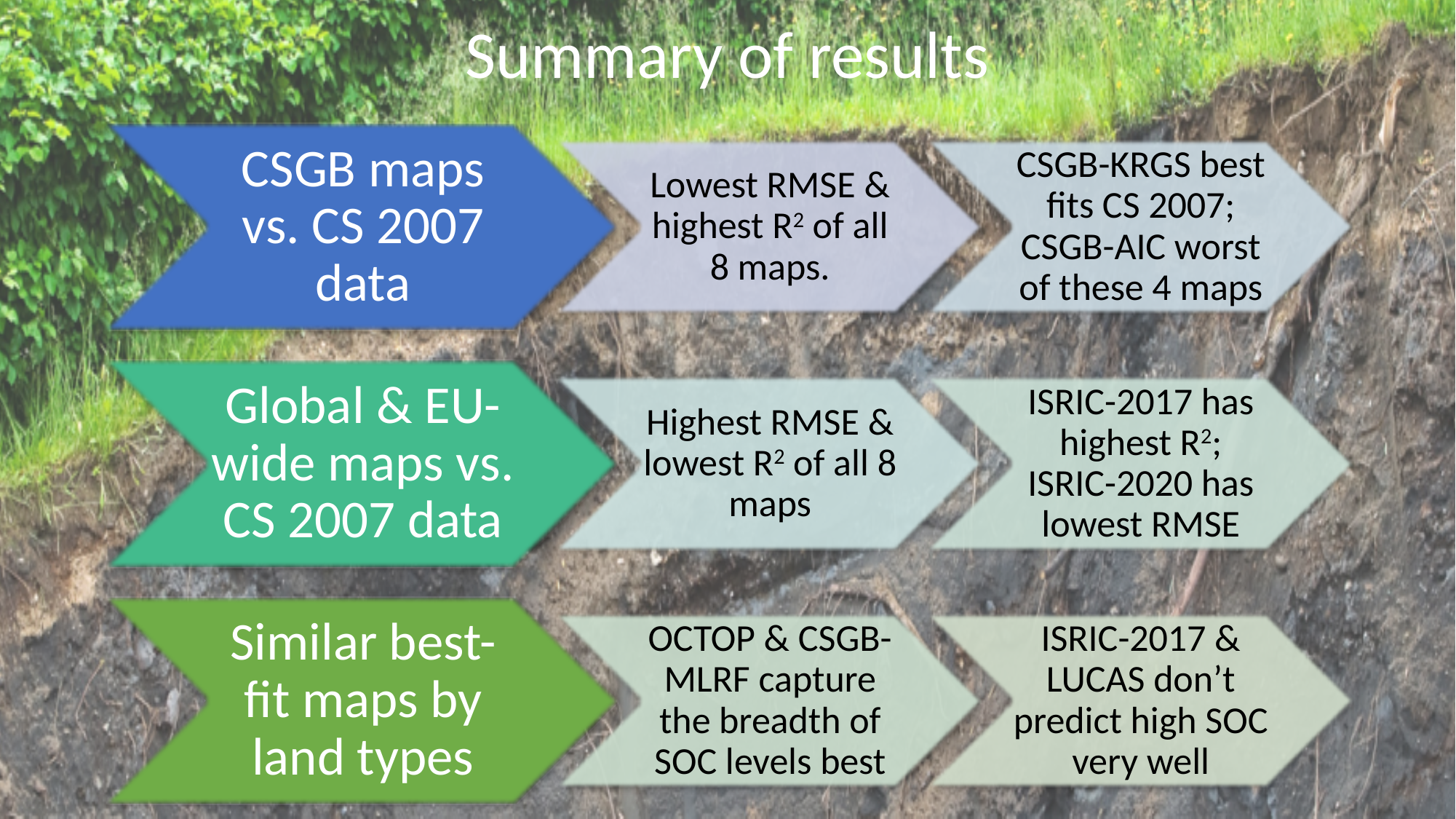

# Summary of results
CSGB maps vs. CS 2007 data
Lowest RMSE & highest R2 of all 8 maps.
CSGB-KRGS best fits CS 2007; CSGB-AIC worst of these 4 maps
Global & EU-wide maps vs. CS 2007 data
Highest RMSE & lowest R2 of all 8 maps
ISRIC-2017 has highest R2; ISRIC-2020 has lowest RMSE
Similar best-fit maps by land types
OCTOP & CSGB-MLRF capture the breadth of SOC levels best
ISRIC-2017 & LUCAS don’t predict high SOC very well